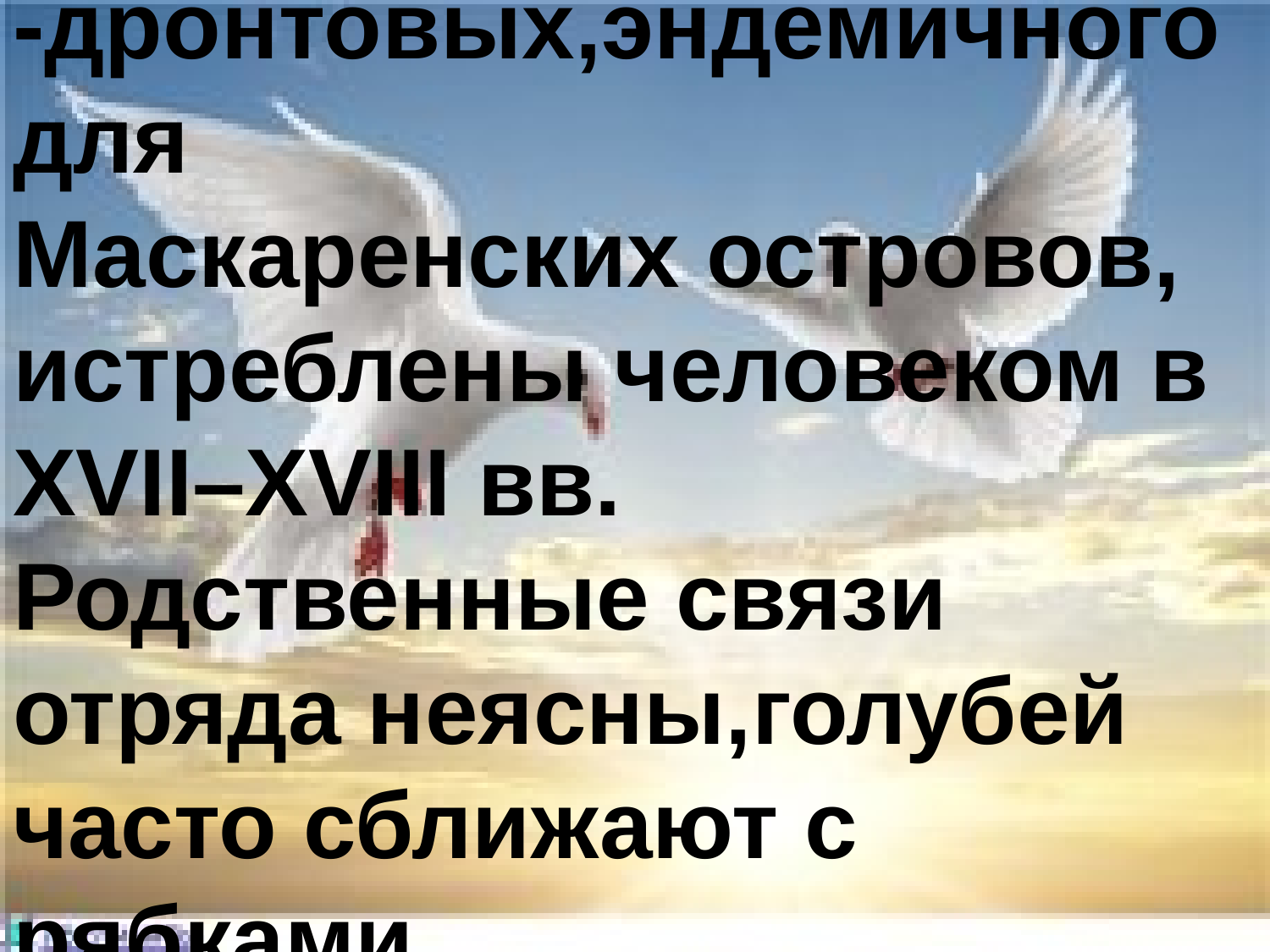

Представители  семейства
-дронтовых,эндемичного для
Маскаренских островов,
истреблены человеком в XVII–XVIII вв. Родственные связи отряда неясны,голубей часто сближают с рябками, ржанкообразными, попугаями.